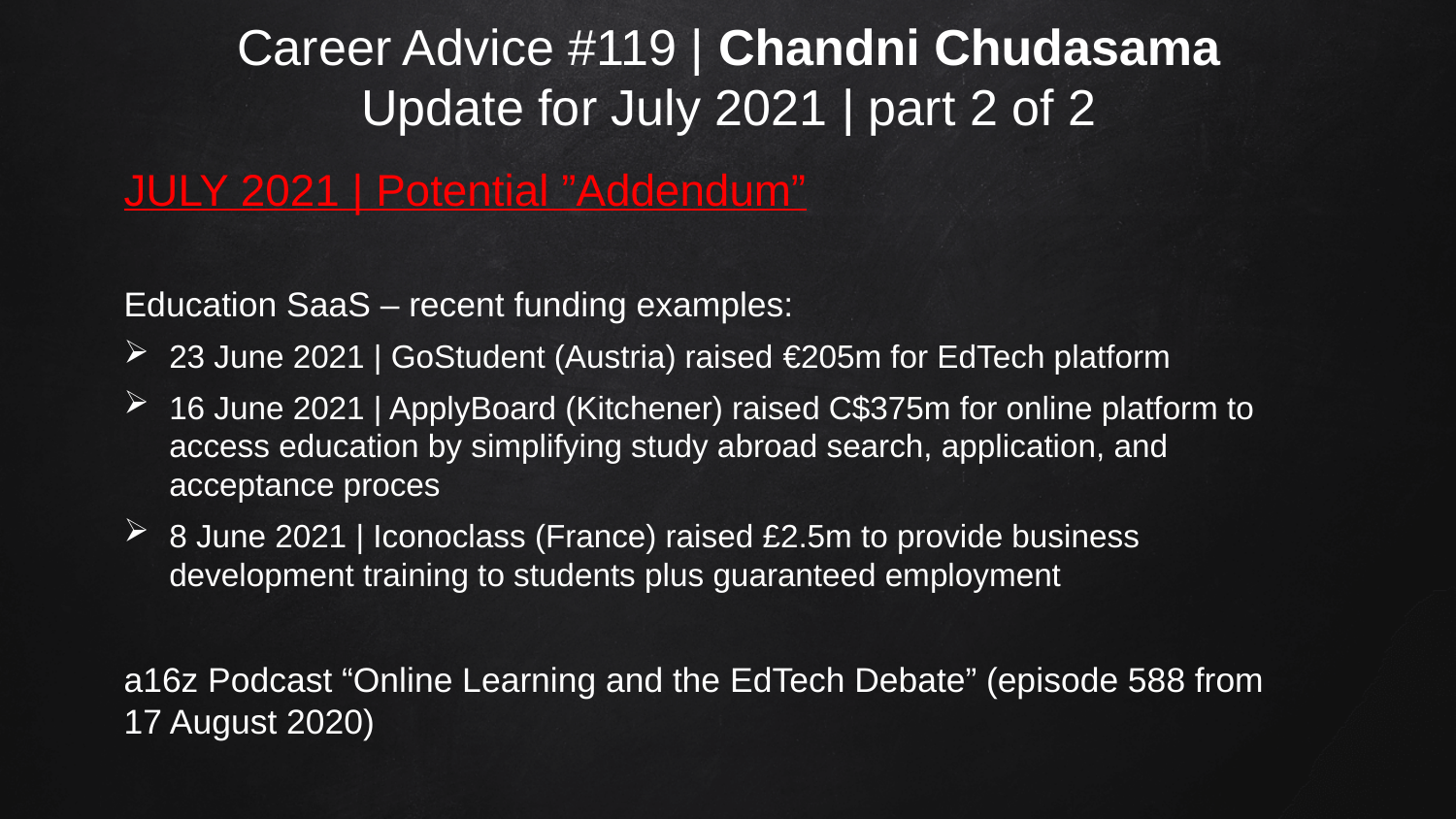

# Career Advice #119 | Chandni Chudasama Update for July 2021 | part 2 of 2
JULY 2021 | Potential ”Addendum”

Education SaaS – recent funding examples:
23 June 2021 | GoStudent (Austria) raised €205m for EdTech platform
16 June 2021 | ApplyBoard (Kitchener) raised C$375m for online platform to access education by simplifying study abroad search, application, and acceptance proces
8 June 2021 | Iconoclass (France) raised £2.5m to provide business development training to students plus guaranteed employment

a16z Podcast “Online Learning and the EdTech Debate” (episode 588 from 17 August 2020)